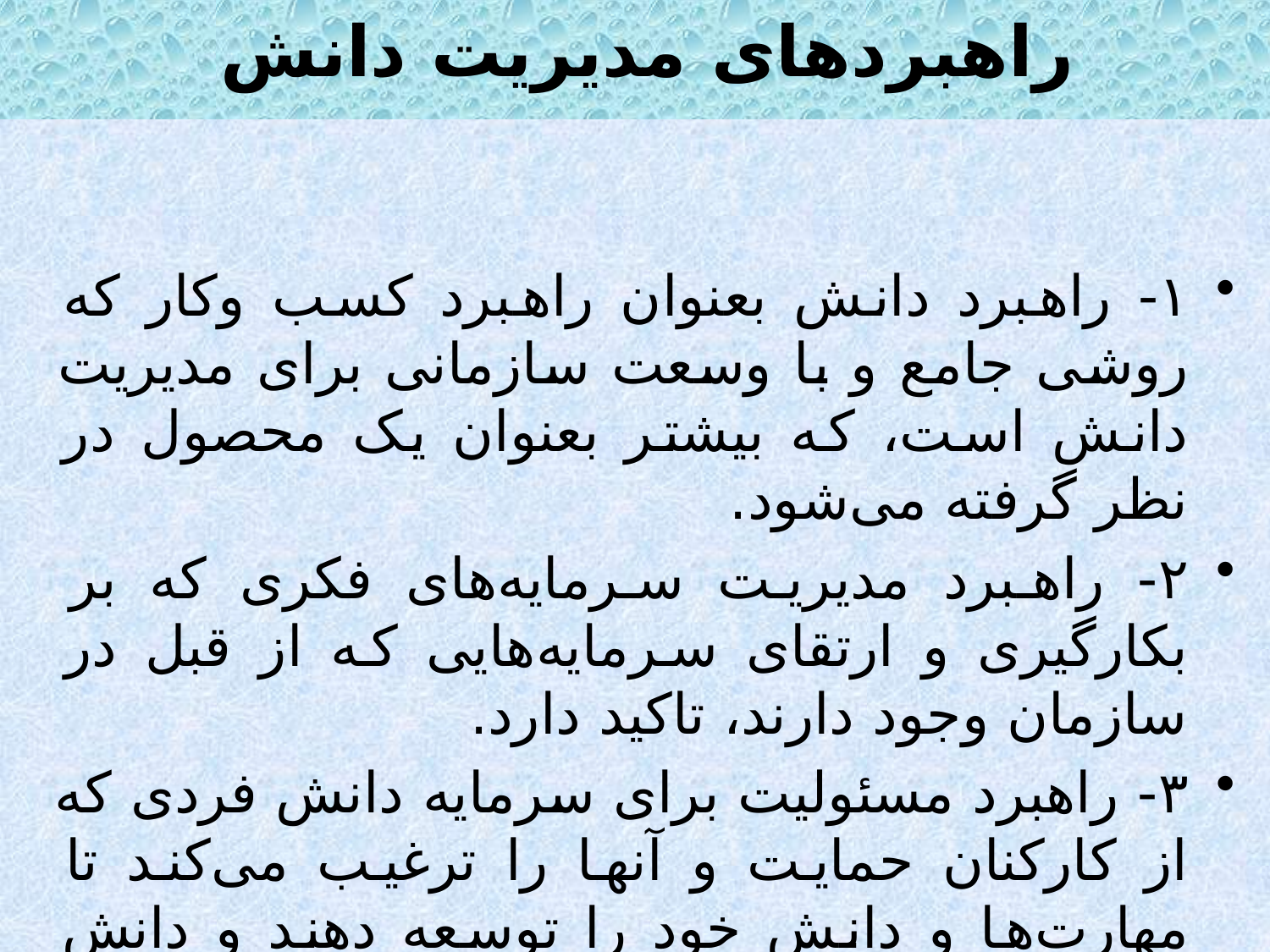

راهبردهای مدیریت دانش
۱- راهبرد دانش بعنوان راهبرد کسب وکار که روشی جامع و با وسعت سازمانی برای مدیریت دانش است، که بیشتر بعنوان یک محصول در نظر گرفته می‌شود.
۲- راهبرد مدیریت سرمایه‌های فکری که بر بکارگیری و ارتقای سرمایه‌هایی که از قبل در سازمان وجود دارند، تاکید دارد.
۳- راهبرد مسئولیت برای سرمایه دانش فردی که از کارکنان حمایت و آنها را ترغیب می‌کند تا مهارت‌ها و دانش خود را توسعه دهند و دانش خود را با یکدیگر درمیان گذارند.